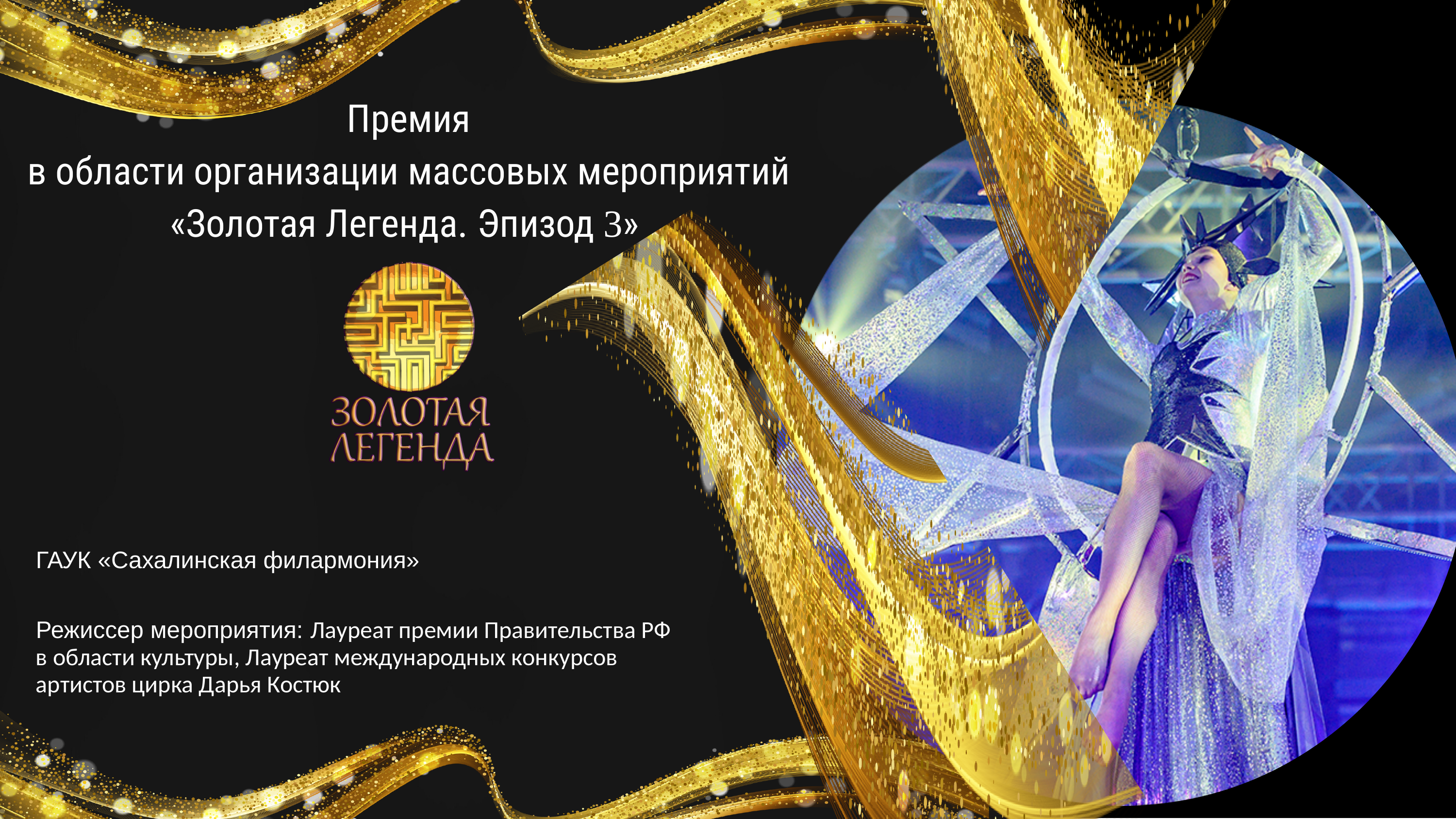

Премия
в области организации массовых мероприятий
«Золотая Легенда. Эпизод 3»

ГАУК «Сахалинская филармония»
Режиссер мероприятия: Лауреат премии Правительства РФ
в области культуры, Лауреат международных конкурсов
артистов цирка Дарья Костюк